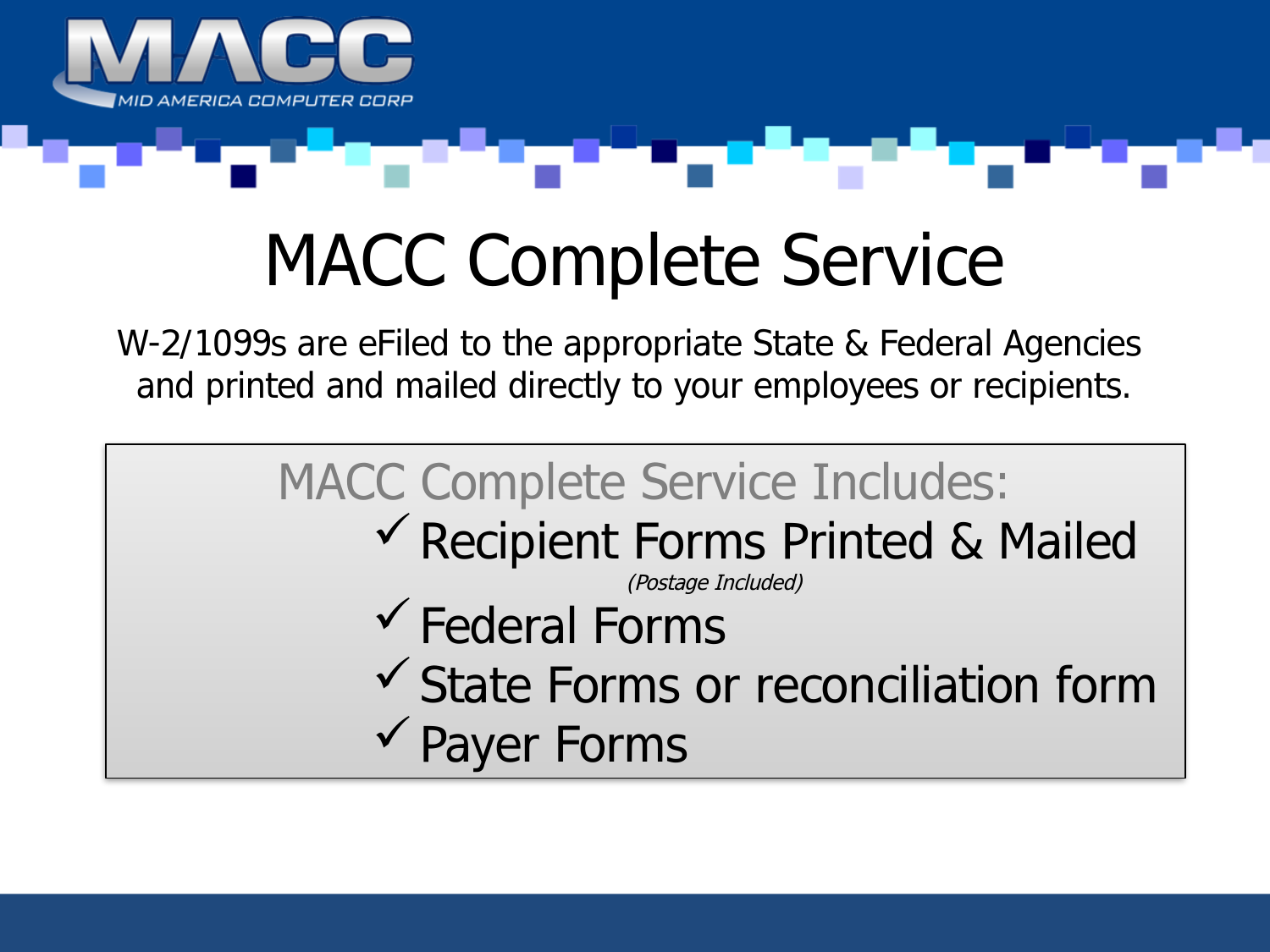

MACC Complete Service
W-2/1099s are eFiled to the appropriate State & Federal Agencies
and printed and mailed directly to your employees or recipients.
MACC Complete Service Includes:
Recipient Forms Printed & Mailed
				(Postage Included)
Federal Forms
State Forms or reconciliation form
Payer Forms